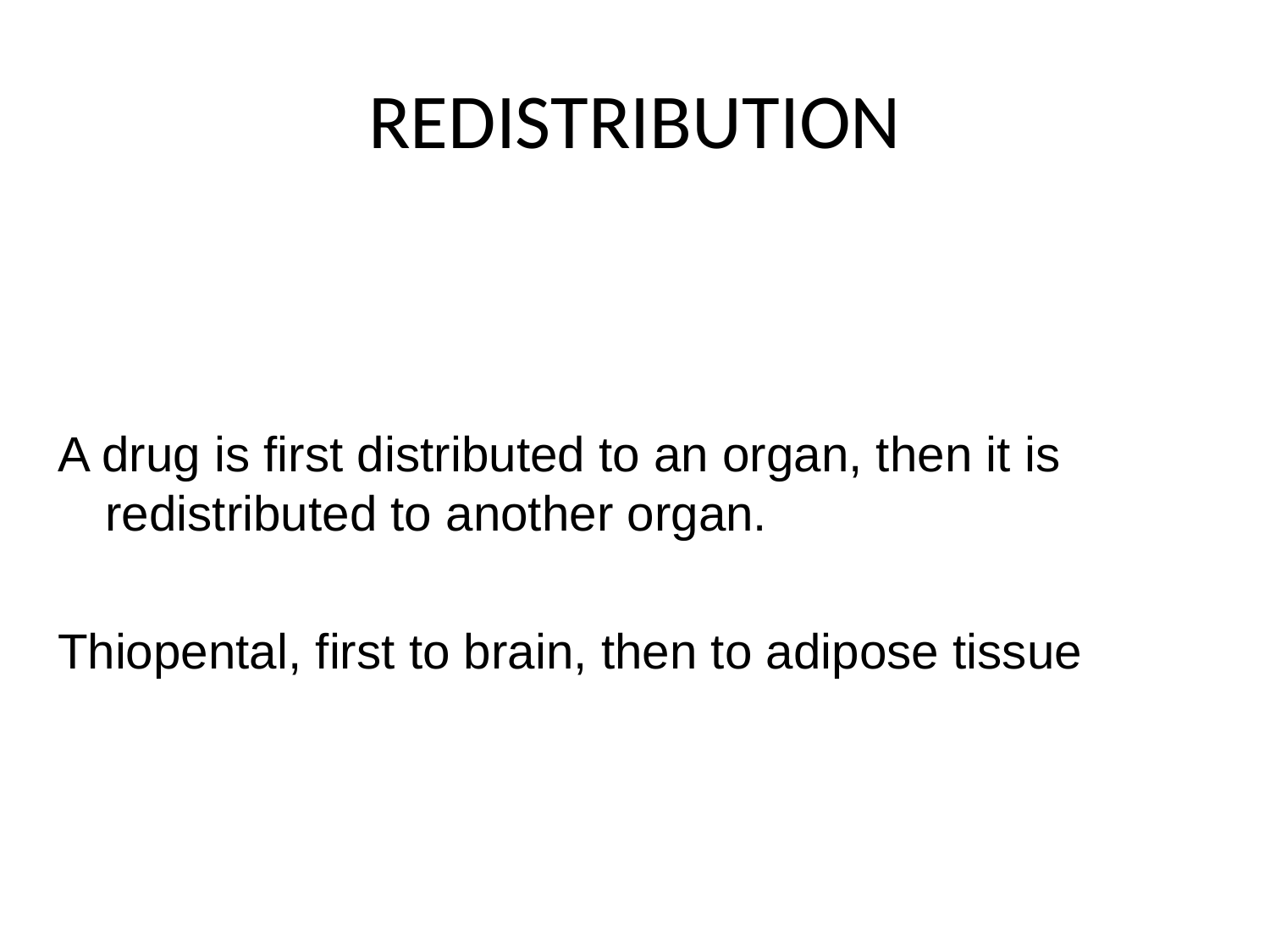

# REDISTRIBUTION
A drug is first distributed to an organ, then it is redistributed to another organ.

Thiopental, first to brain, then to adipose tissue